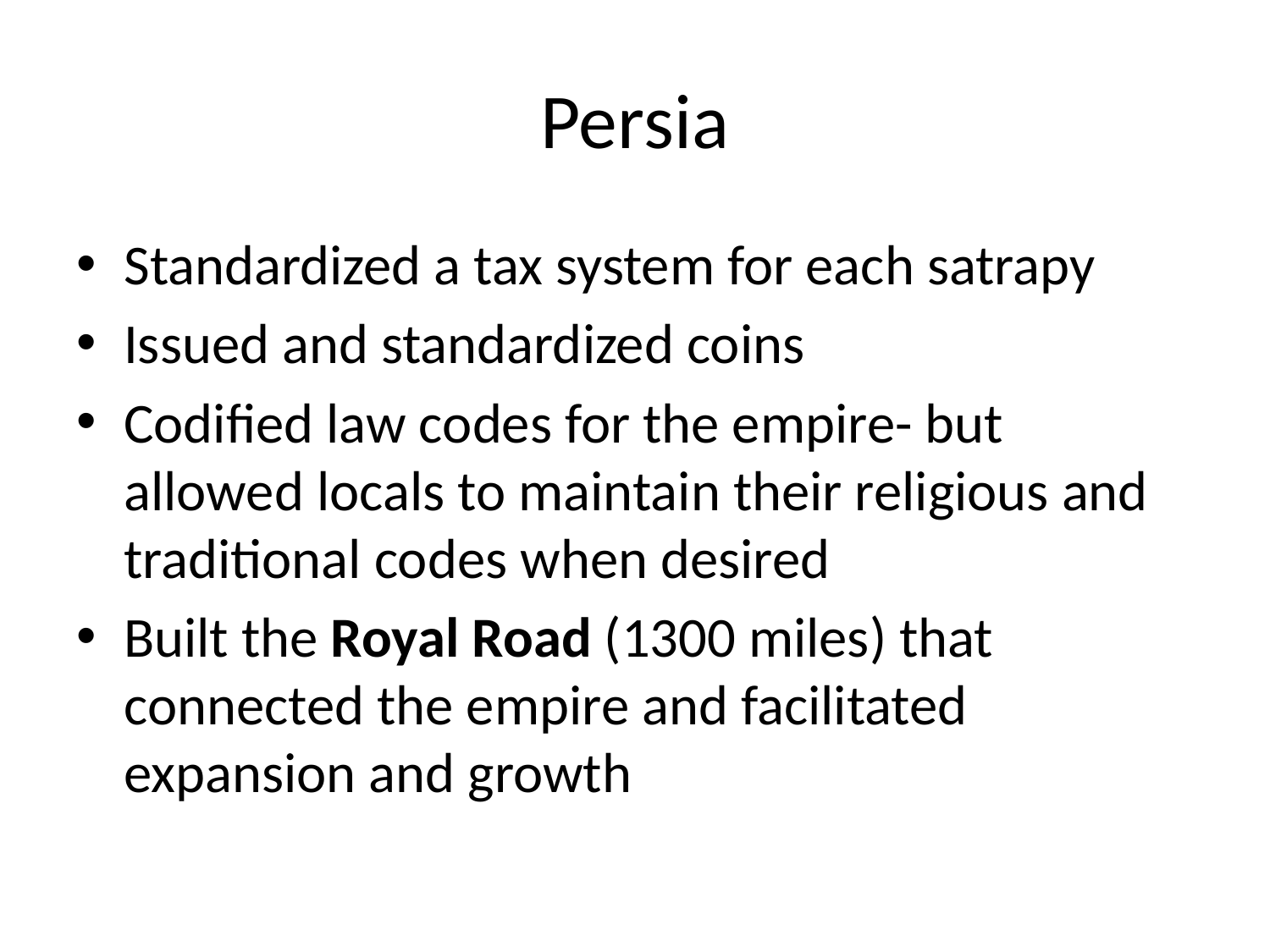

# Persia
Standardized a tax system for each satrapy
Issued and standardized coins
Codified law codes for the empire- but allowed locals to maintain their religious and traditional codes when desired
Built the Royal Road (1300 miles) that connected the empire and facilitated expansion and growth